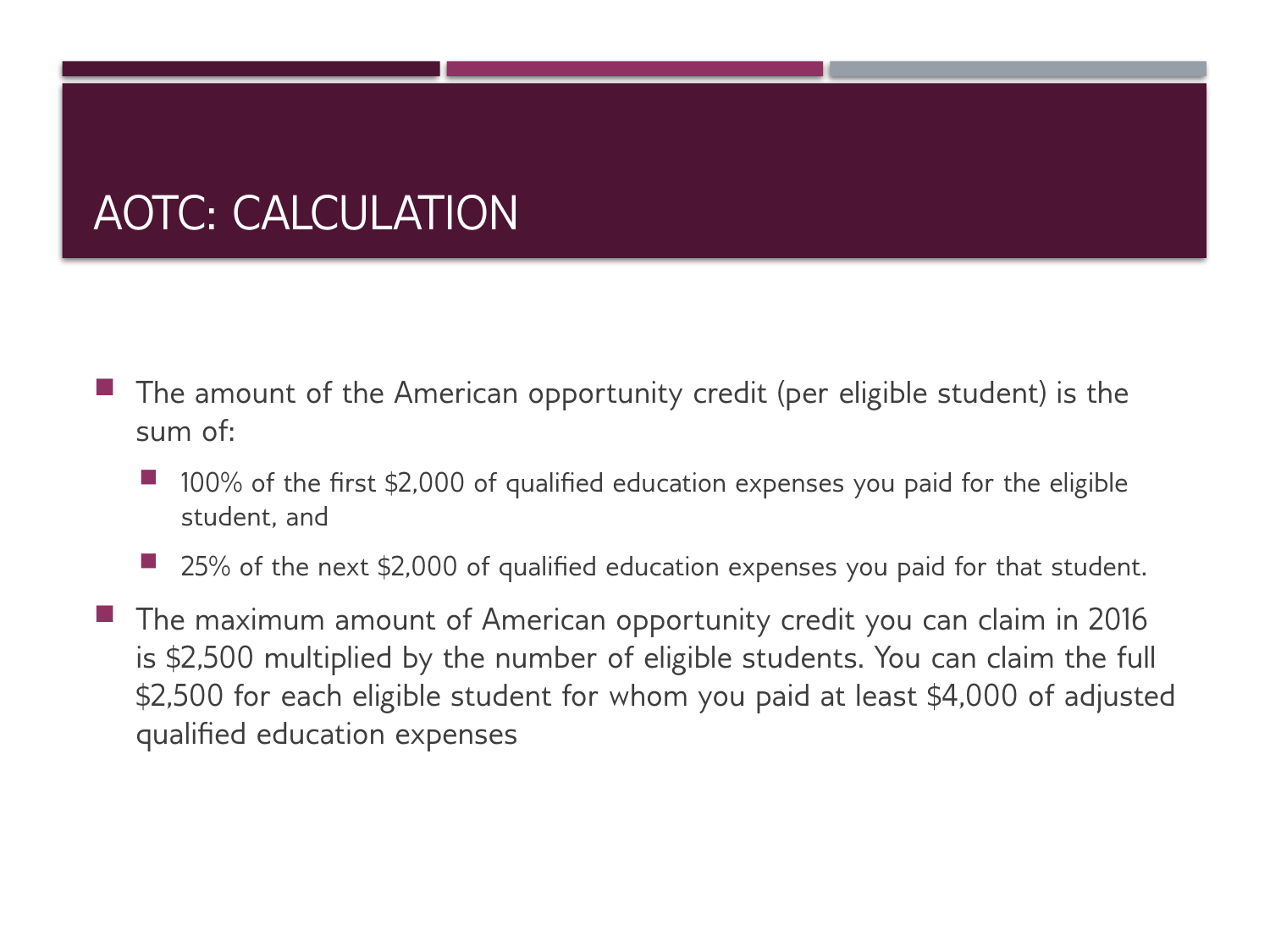

# AOTC: Calculation
The amount of the American opportunity credit (per eligible student) is the sum of:
100% of the first $2,000 of qualified education expenses you paid for the eligible student, and
25% of the next $2,000 of qualified education expenses you paid for that student.
The maximum amount of American opportunity credit you can claim in 2016 is $2,500 multiplied by the number of eligible students. You can claim the full $2,500 for each eligible student for whom you paid at least $4,000 of adjusted qualified education expenses